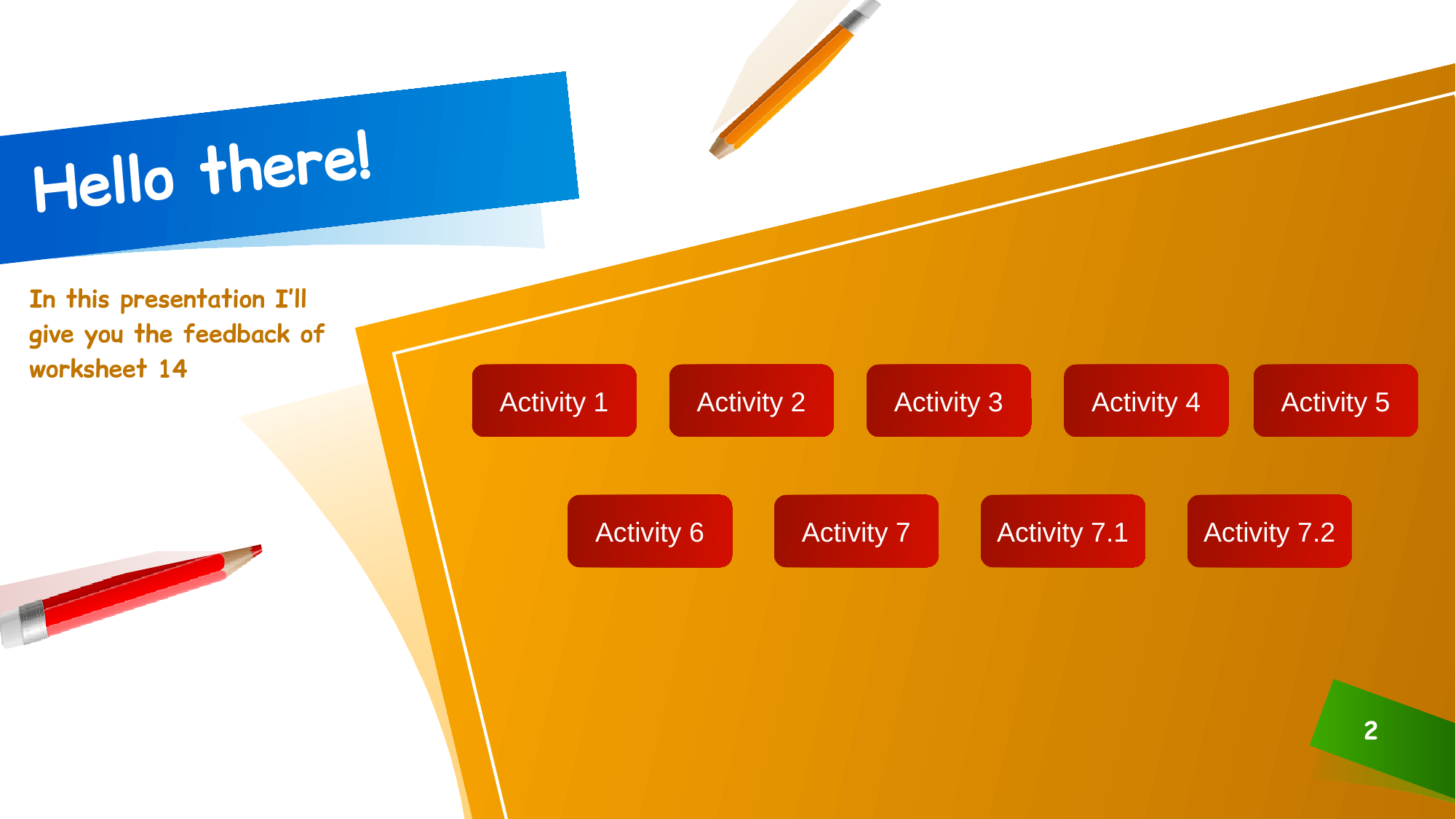

# Hello there!
In this presentation I’ll give you the feedback of worksheet 14
Activity 5
Activity 3
Activity 4
Activity 1
Activity 2
Activity 7.1
Activity 7.2
Activity 6
Activity 7
2